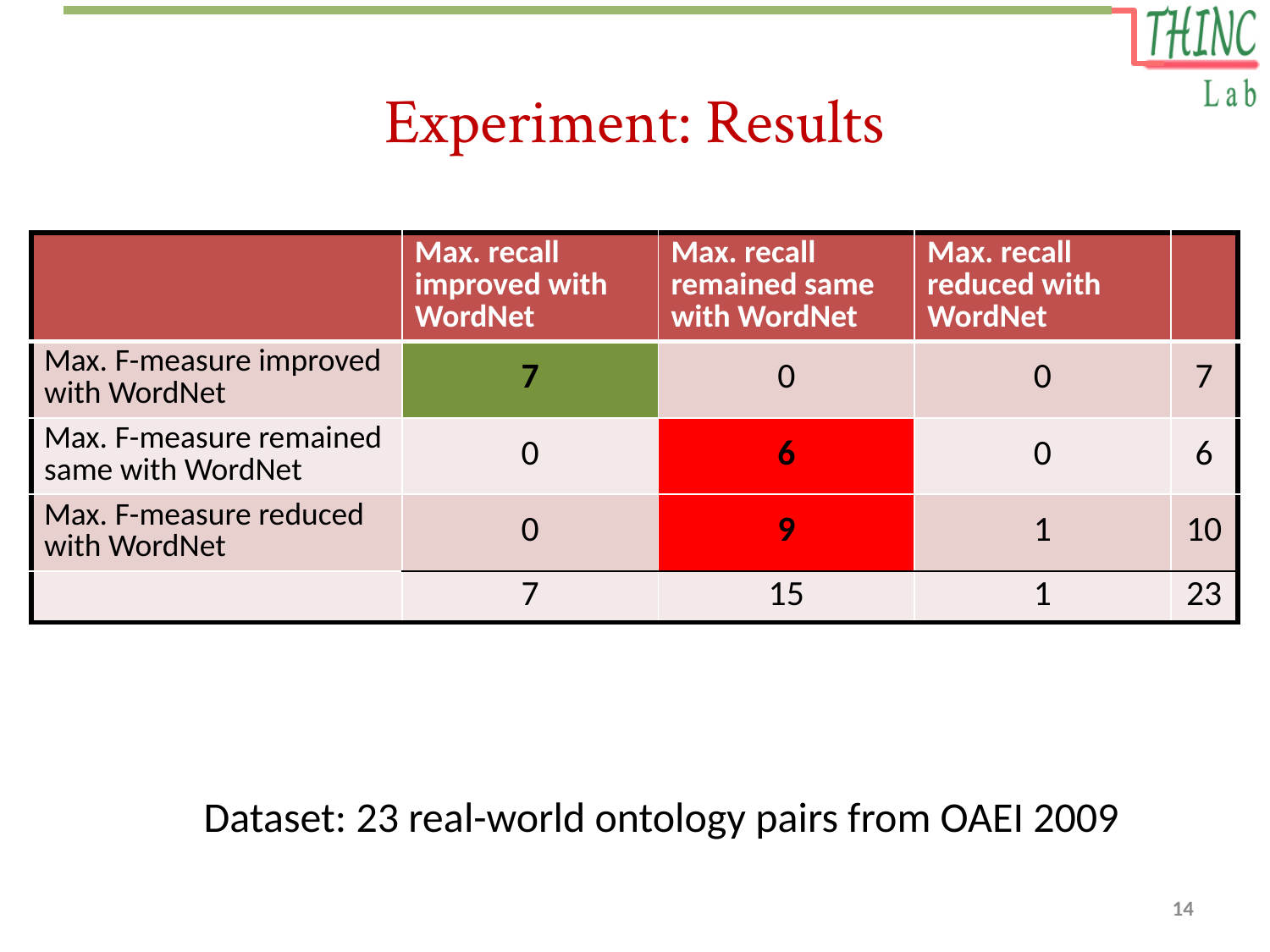

# Experiment: Results
|  | Max. recall improved with WordNet | Max. recall remained same with WordNet | Max. recall reduced with WordNet |  |
| --- | --- | --- | --- | --- |
| Max. F-measure improved with WordNet | 7 | 0 | 0 | 7 |
| Max. F-measure remained same with WordNet | 0 | 6 | 0 | 6 |
| Max. F-measure reduced with WordNet | 0 | 9 | 1 | 10 |
|  | 7 | 15 | 1 | 23 |
Dataset: 23 real-world ontology pairs from OAEI 2009

14